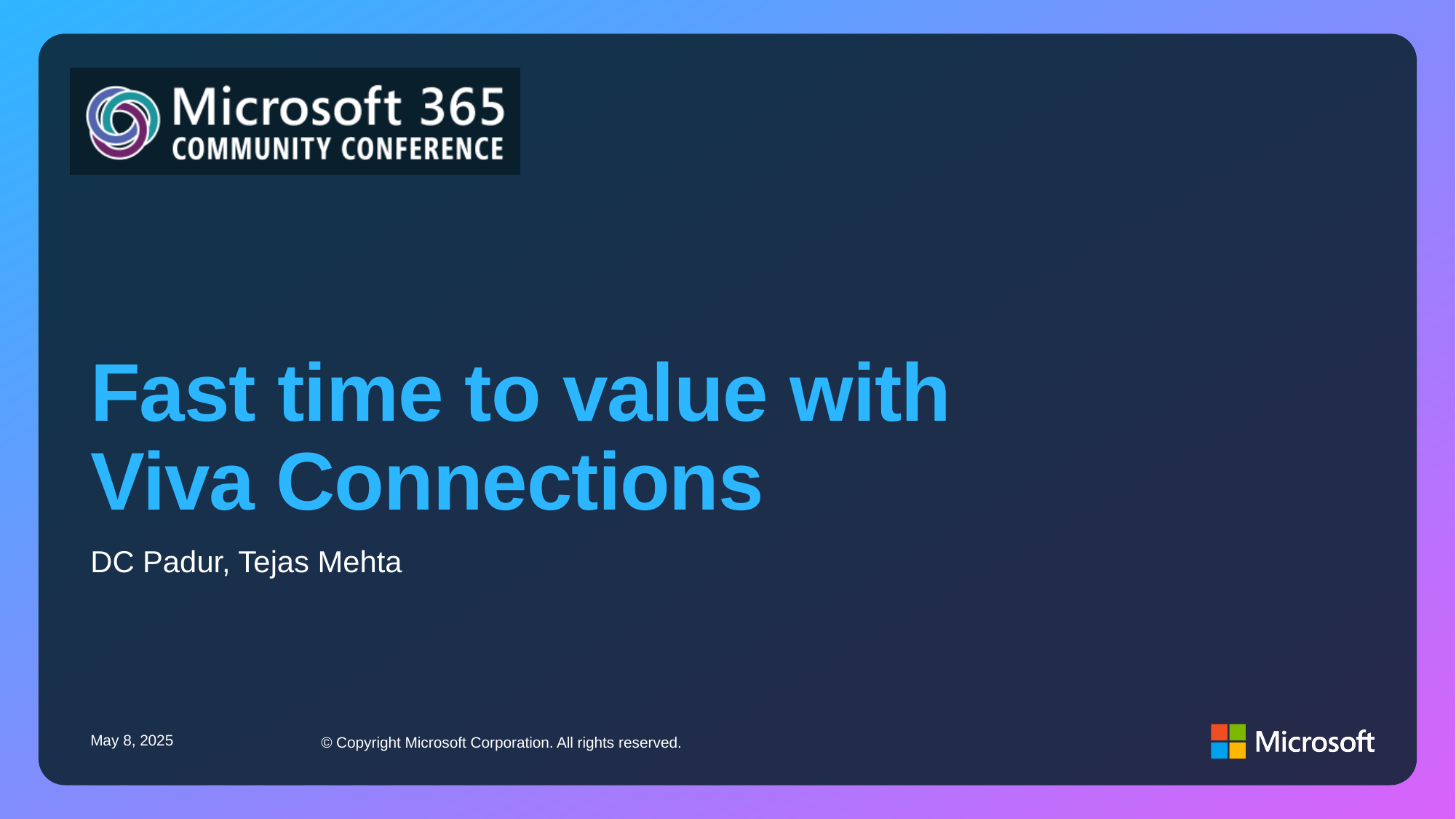

# Fast time to value with Viva Connections
DC Padur, Tejas Mehta
May 8, 2025